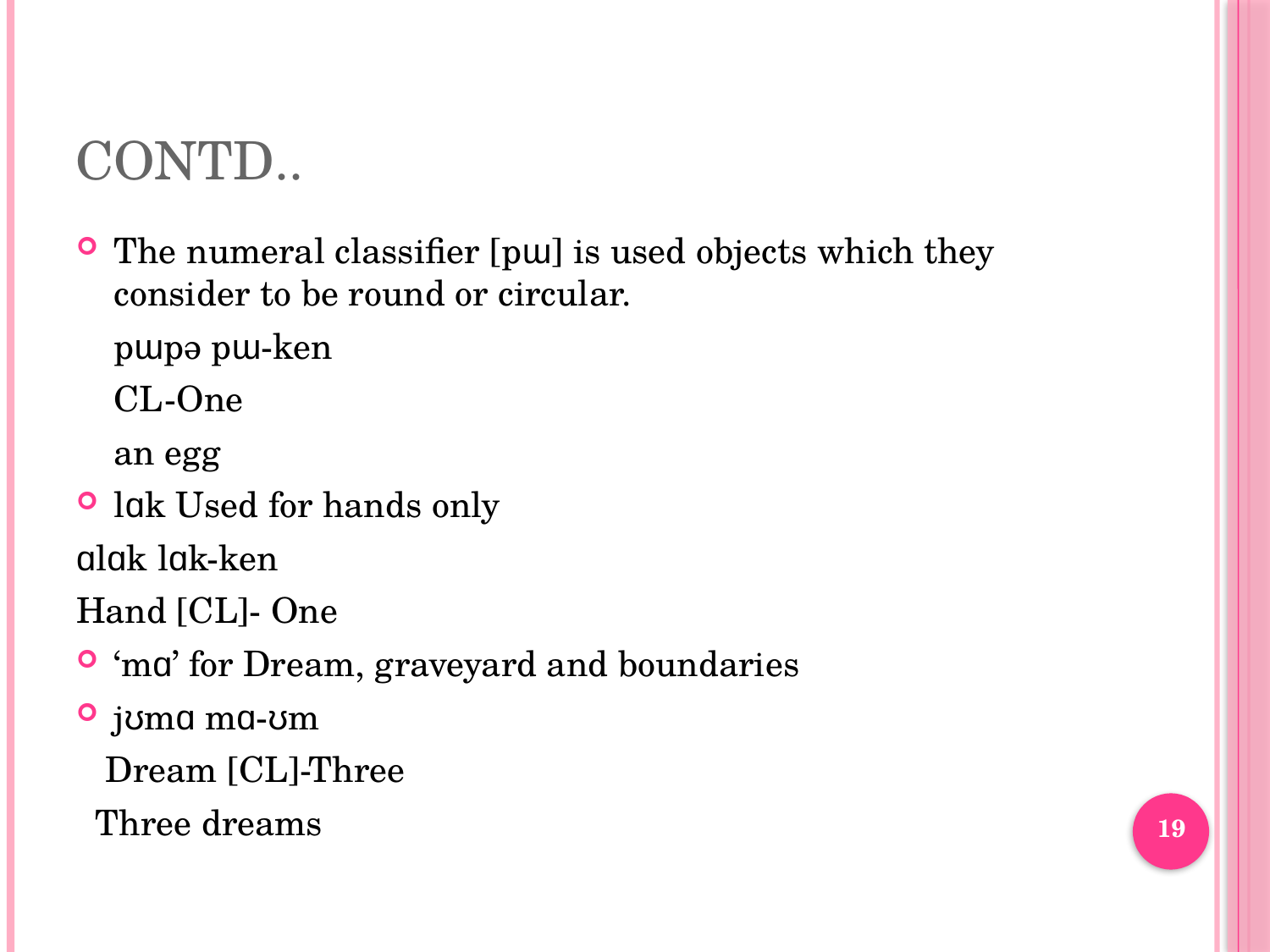

# Contd..
The numeral classifier [pɯ] is used objects which they consider to be round or circular.
	pɯpə pɯ-ken
	CL-One
	an egg
lɑk Used for hands only
ɑlɑk lɑk-ken
Hand [CL]- One
‘mɑ’ for Dream, graveyard and boundaries
jʊmɑ mɑ-ʊm
   Dream [CL]-Three
  Three dreams

19